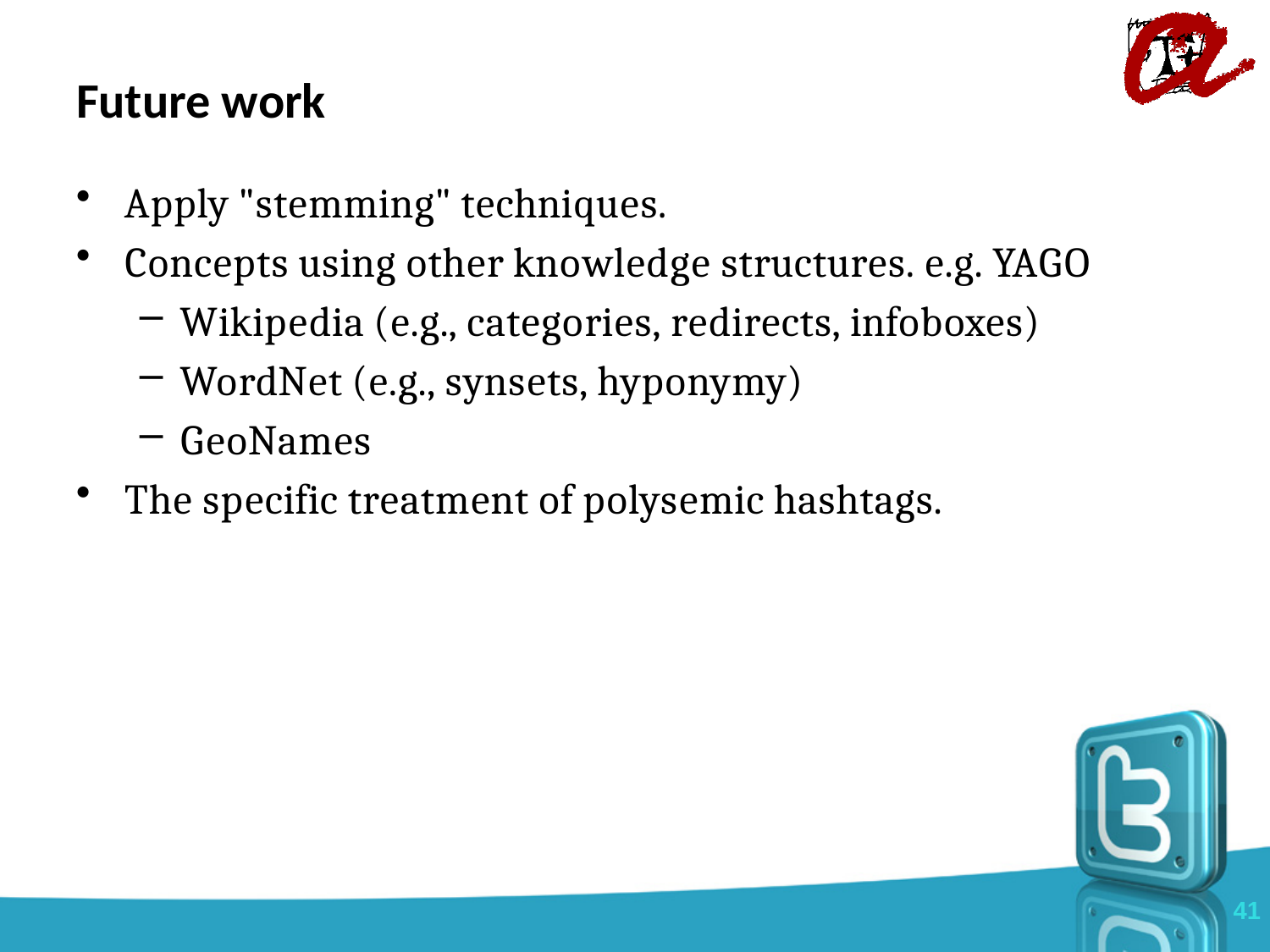

# Future work
Apply "stemming" techniques.
Concepts using other knowledge structures. e.g. YAGO
Wikipedia (e.g., categories, redirects, infoboxes)
WordNet (e.g., synsets, hyponymy)
GeoNames
The specific treatment of polysemic hashtags.